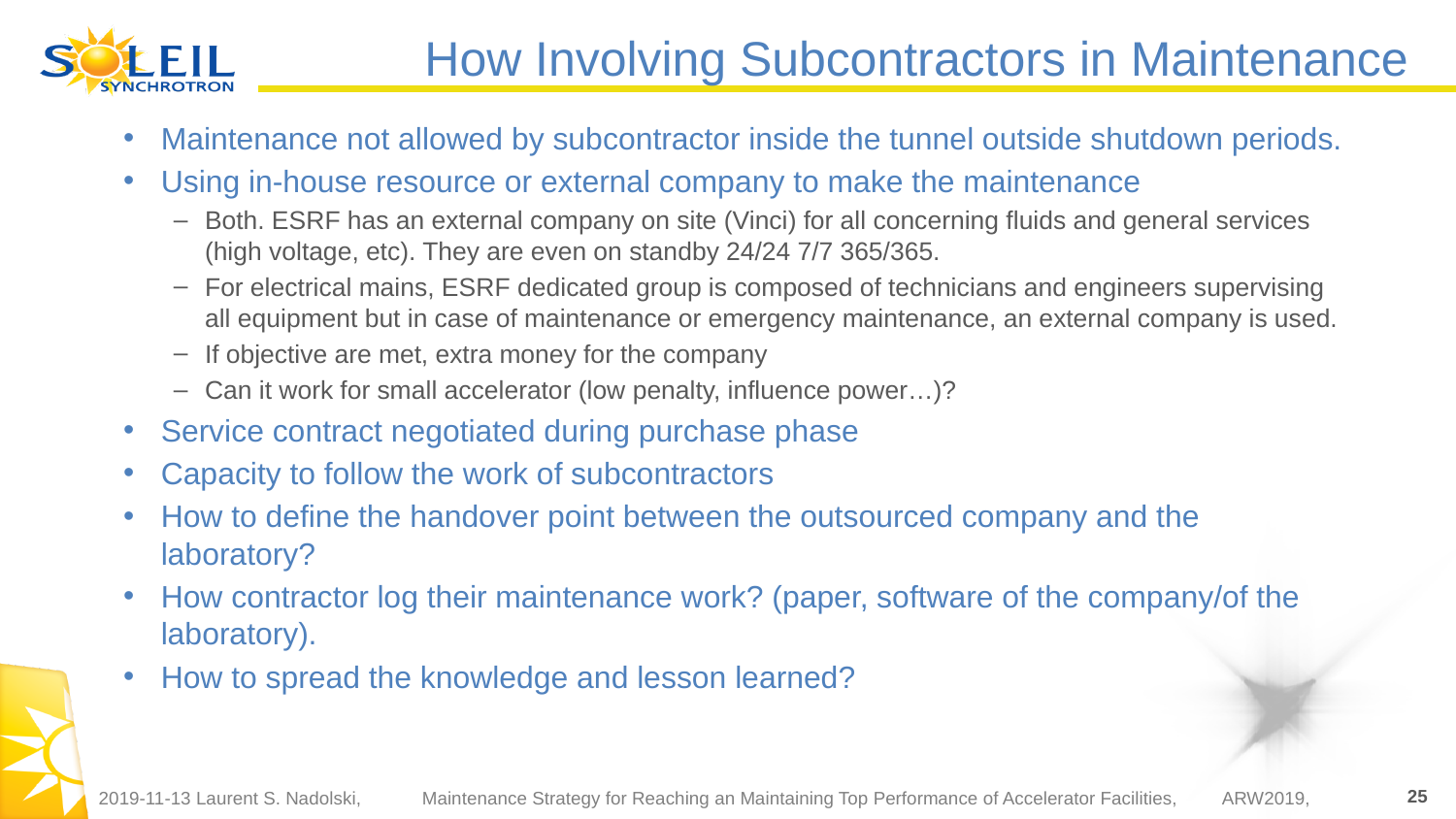

# How Involving Subcontractors in Maintenance
Maintenance not allowed by subcontractor inside the tunnel outside shutdown periods.
Using in-house resource or external company to make the maintenance
Both. ESRF has an external company on site (Vinci) for all concerning fluids and general services (high voltage, etc). They are even on standby 24/24 7/7 365/365.
For electrical mains, ESRF dedicated group is composed of technicians and engineers supervising all equipment but in case of maintenance or emergency maintenance, an external company is used.
If objective are met, extra money for the company
Can it work for small accelerator (low penalty, influence power…)?
Service contract negotiated during purchase phase
Capacity to follow the work of subcontractors
How to define the handover point between the outsourced company and the laboratory?
How contractor log their maintenance work? (paper, software of the company/of the laboratory).
How to spread the knowledge and lesson learned?